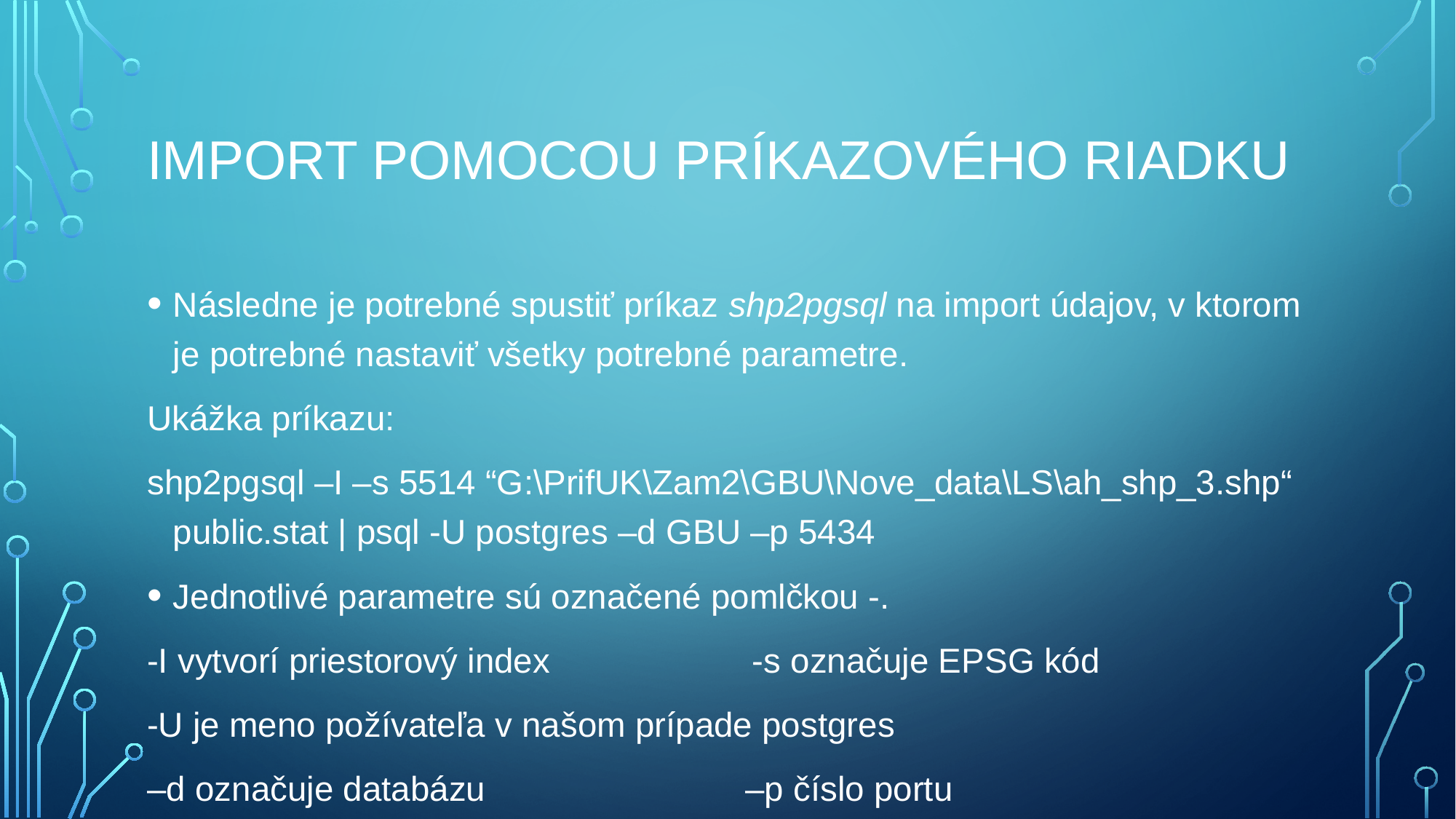

# IMPORT pomocou Príkazového riadku
Následne je potrebné spustiť príkaz shp2pgsql na import údajov, v ktorom je potrebné nastaviť všetky potrebné parametre.
Ukážka príkazu:
shp2pgsql –I –s 5514 “G:\PrifUK\Zam2\GBU\Nove_data\LS\ah_shp_3.shp“ public.stat | psql -U postgres –d GBU –p 5434
Jednotlivé parametre sú označené pomlčkou -.
-I vytvorí priestorový index                     -s označuje EPSG kód
-U je meno požívateľa v našom prípade postgres
–d označuje databázu                           –p číslo portu